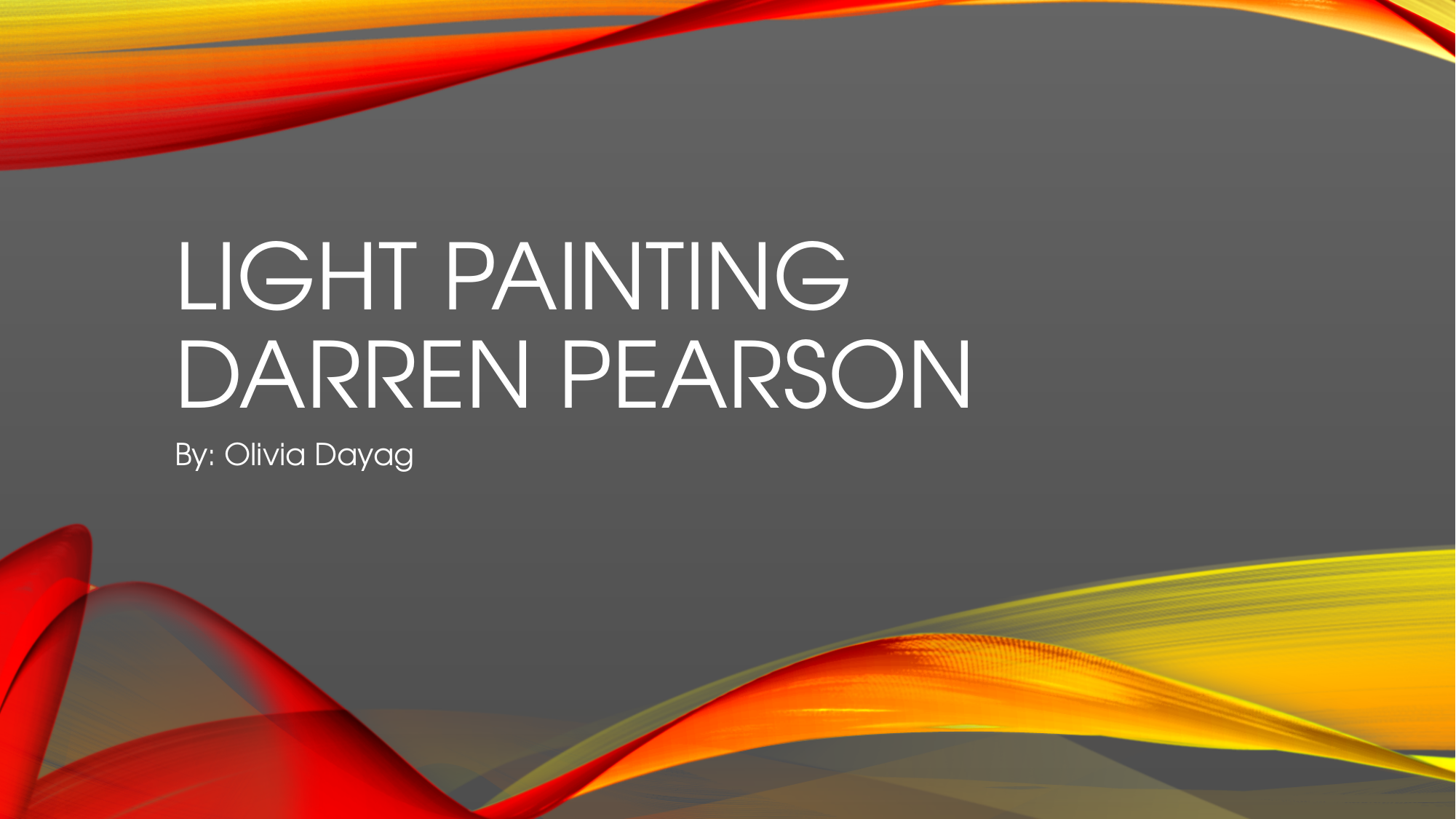

# Light Painting Darren Pearson
By: Olivia Dayag